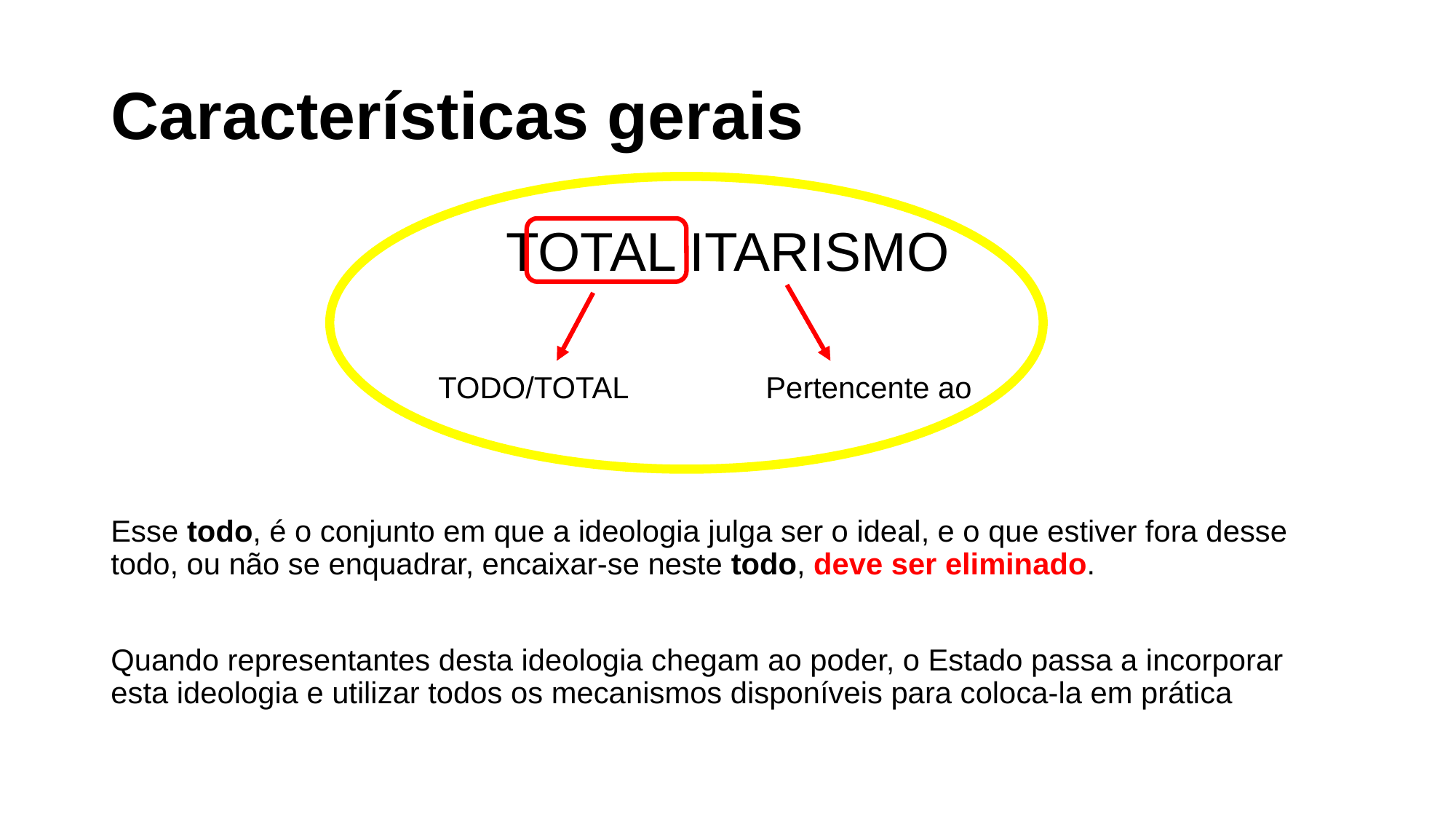

# Características gerais

TOTAL ITARISMO

			TODO/TOTAL		Pertencente ao

Esse todo, é o conjunto em que a ideologia julga ser o ideal, e o que estiver fora desse todo, ou não se enquadrar, encaixar-se neste todo, deve ser eliminado.

Quando representantes desta ideologia chegam ao poder, o Estado passa a incorporar esta ideologia e utilizar todos os mecanismos disponíveis para coloca-la em prática